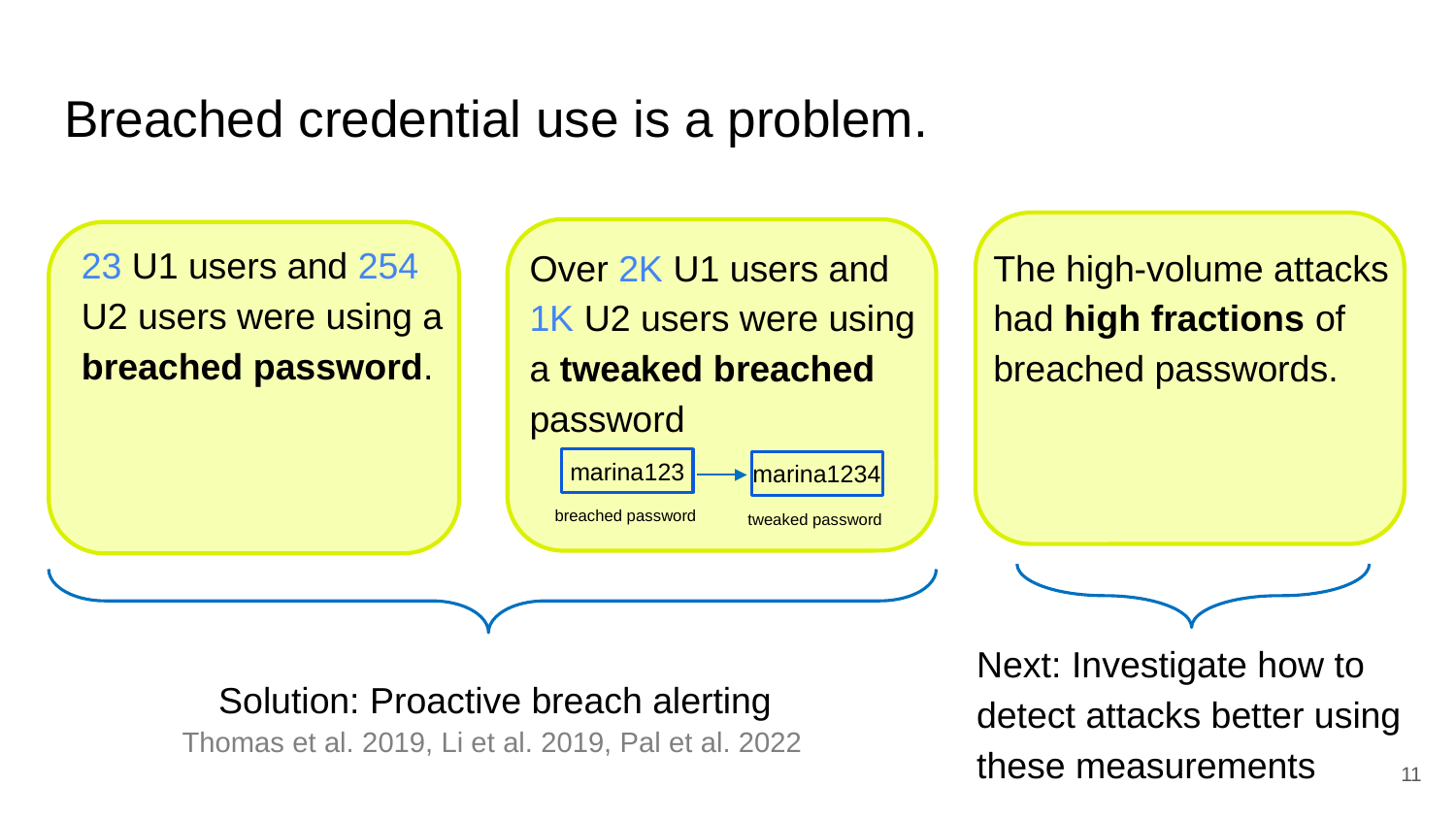

# Breached credential use is a problem.

23 U1 users and 254 U2 users were using a breached password.
Over 2K U1 users and 1K U2 users were using a tweaked breached password
The high-volume attacks had high fractions of breached passwords.

marina123
marina1234
breached password
tweaked password
Next: Investigate how to detect attacks better using these measurements
Solution: Proactive breach alerting
Thomas et al. 2019, Li et al. 2019, Pal et al. 2022
11